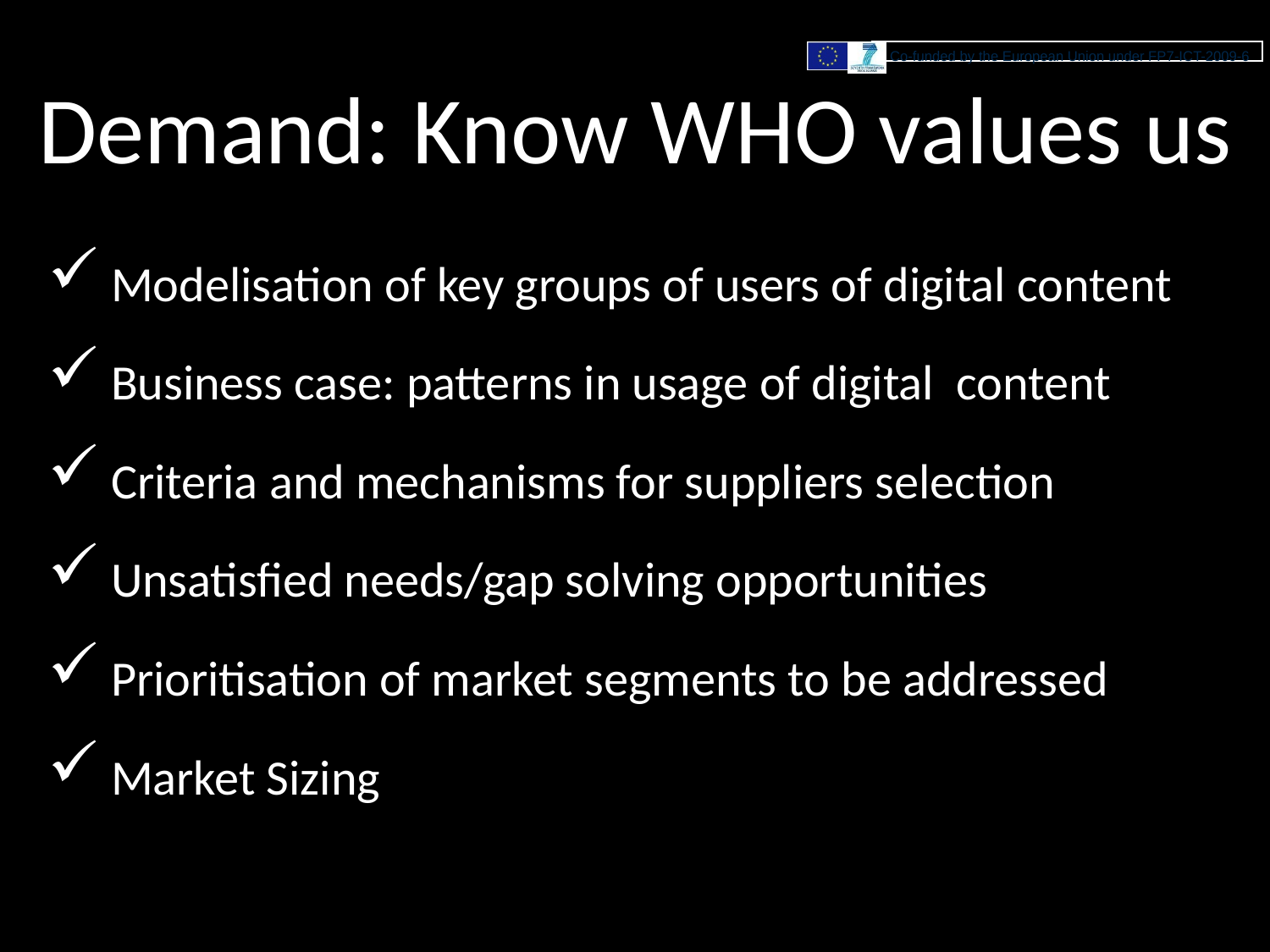

# Demand: Know WHO values us
Modelisation of key groups of users of digital content
Business case: patterns in usage of digital  content
Criteria and mechanisms for suppliers selection
Unsatisfied needs/gap solving opportunities
Prioritisation of market segments to be addressed
Market Sizing